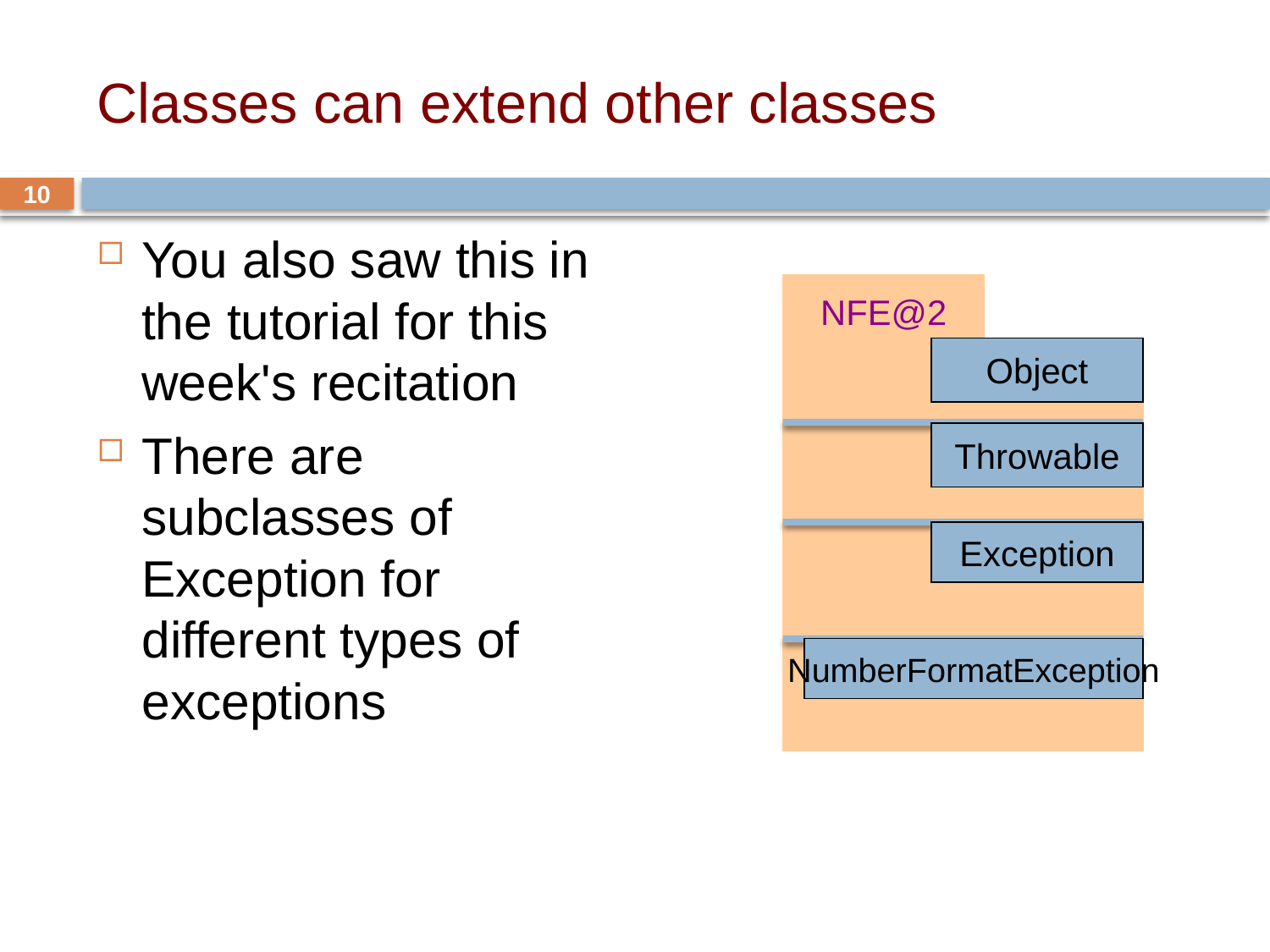

# Classes can extend other classes
10
You also saw this in the tutorial for this week's recitation
There are subclasses of Exception for different types of exceptions
NFE@2
Object

Throwable

Exception
NumberFormatException